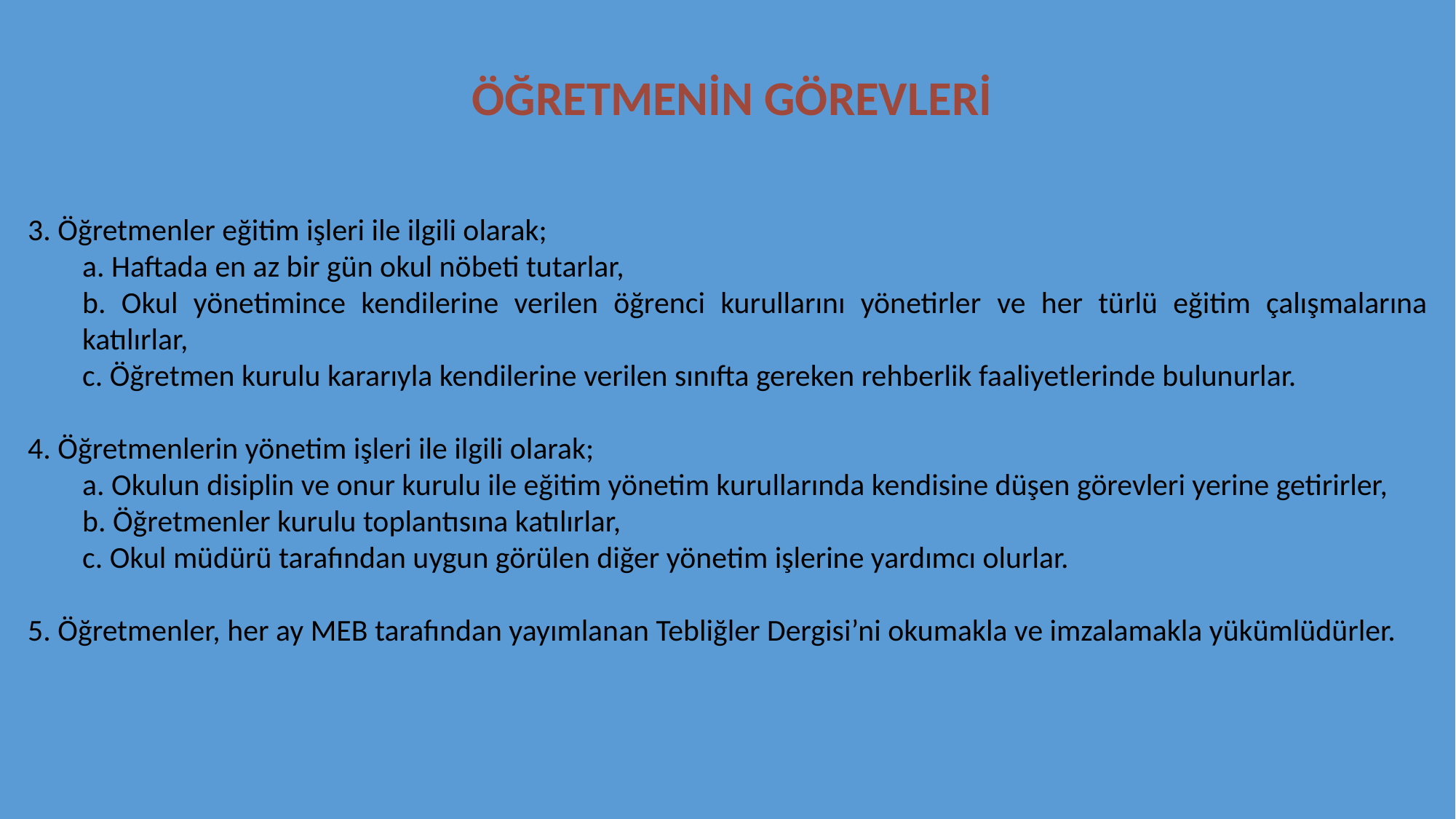

ÖĞRETMENİN GÖREVLERİ
3. Öğretmenler eğitim işleri ile ilgili olarak;
a. Haftada en az bir gün okul nöbeti tutarlar,
b. Okul yönetimince kendilerine verilen öğrenci kurullarını yönetirler ve her türlü eğitim çalışmalarına katılırlar,
c. Öğretmen kurulu kararıyla kendilerine verilen sınıfta gereken rehberlik faaliyetlerinde bulunurlar.

4. Öğretmenlerin yönetim işleri ile ilgili olarak;
a. Okulun disiplin ve onur kurulu ile eğitim yönetim kurullarında kendisine düşen görevleri yerine getirirler,
b. Öğretmenler kurulu toplantısına katılırlar,
c. Okul müdürü tarafından uygun görülen diğer yönetim işlerine yardımcı olurlar.

5. Öğretmenler, her ay MEB tarafından yayımlanan Tebliğler Dergisi’ni okumakla ve imzalamakla yükümlüdürler.